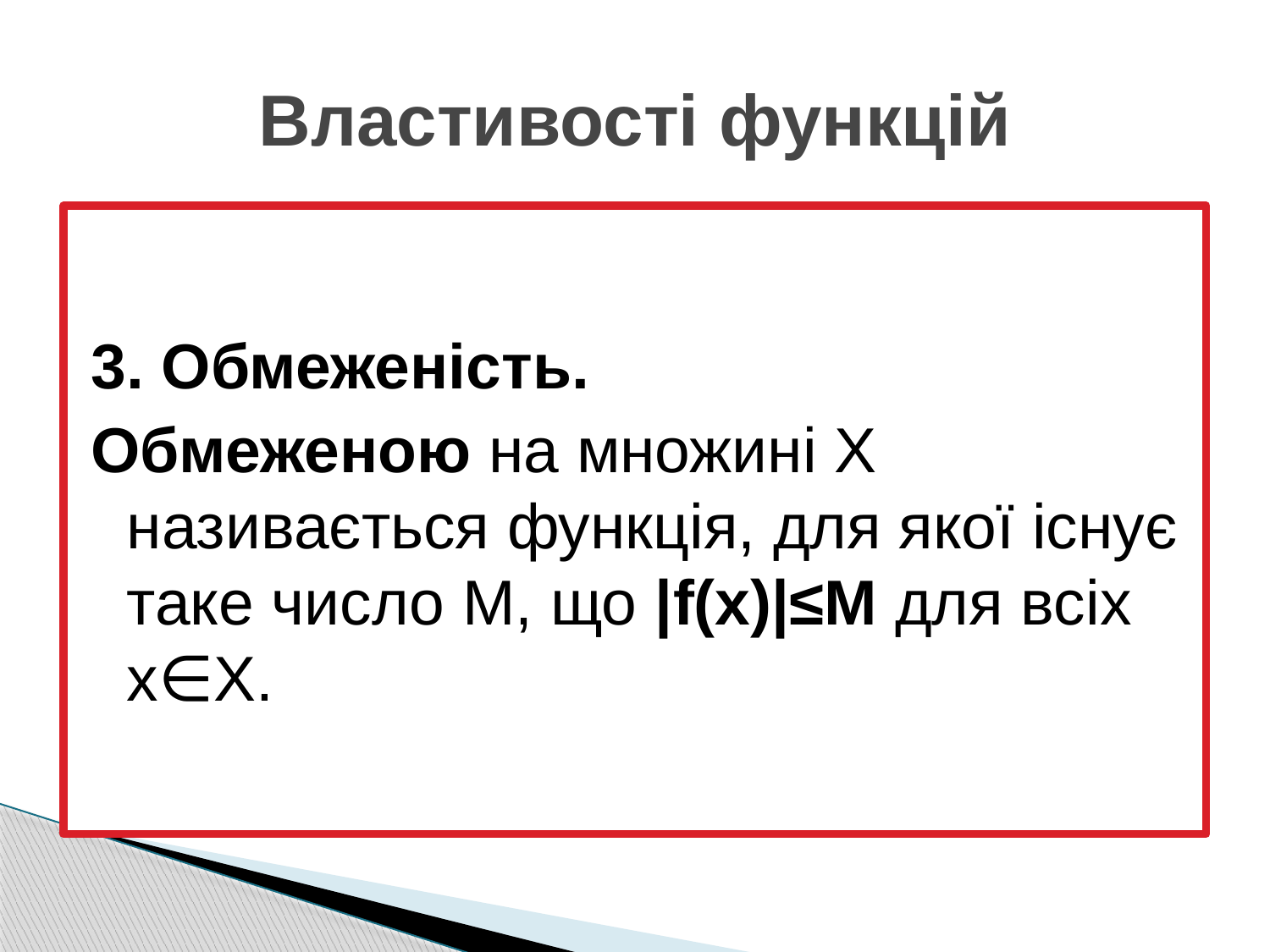

# Властивості функцій
3. Обмеженість.
Обмеженою на множині Х називається функція, для якої існує таке число М, що |f(x)|≤M для всіх x∈X.